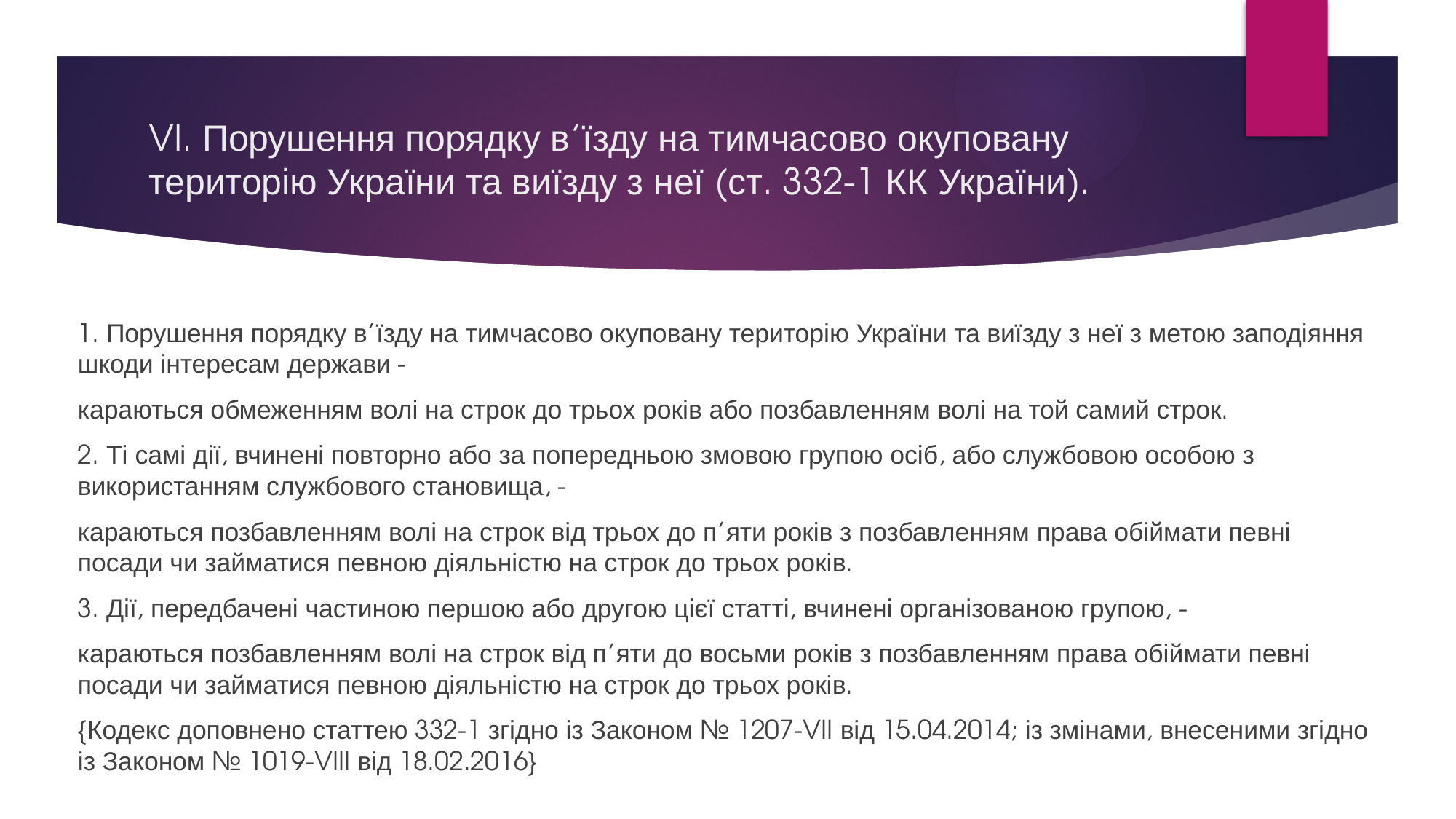

# VI. Порушення порядку в’їзду на тимчасово окуповану територію України та виїзду з неї (ст. 332-1 КК України).
1. Порушення порядку в’їзду на тимчасово окуповану територію України та виїзду з неї з метою заподіяння шкоди інтересам держави -
караються обмеженням волі на строк до трьох років або позбавленням волі на той самий строк.
2. Ті самі дії, вчинені повторно або за попередньою змовою групою осіб, або службовою особою з використанням службового становища, -
караються позбавленням волі на строк від трьох до п’яти років з позбавленням права обіймати певні посади чи займатися певною діяльністю на строк до трьох років.
3. Дії, передбачені частиною першою або другою цієї статті, вчинені організованою групою, -
караються позбавленням волі на строк від п’яти до восьми років з позбавленням права обіймати певні посади чи займатися певною діяльністю на строк до трьох років.
{Кодекс доповнено статтею 332-1 згідно із Законом № 1207-VII від 15.04.2014; із змінами, внесеними згідно із Законом № 1019-VIII від 18.02.2016}